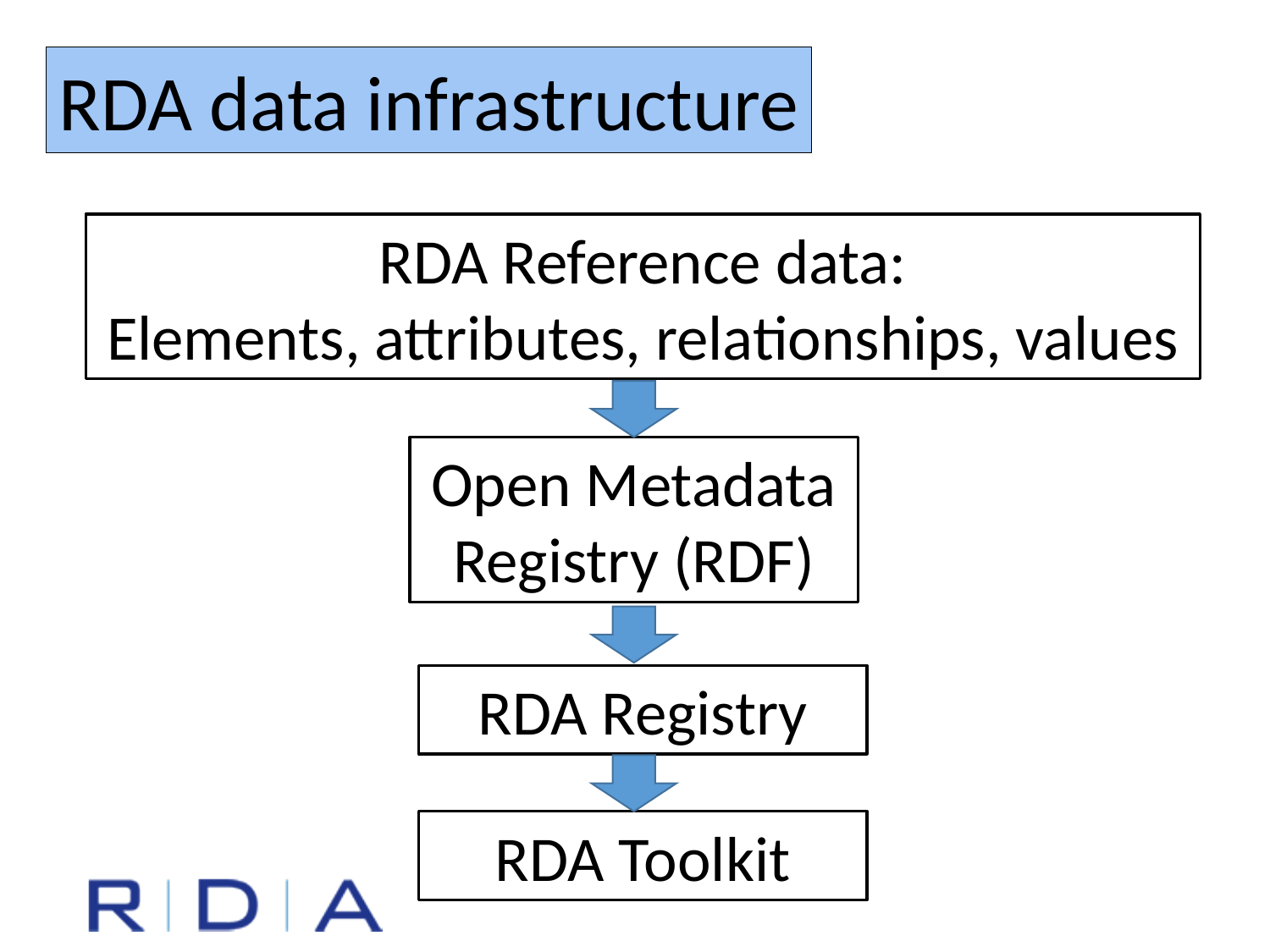

RDA data infrastructure
RDA Reference data:
Elements, attributes, relationships, values

Open Metadata Registry (RDF)

RDA Registry

RDA Toolkit